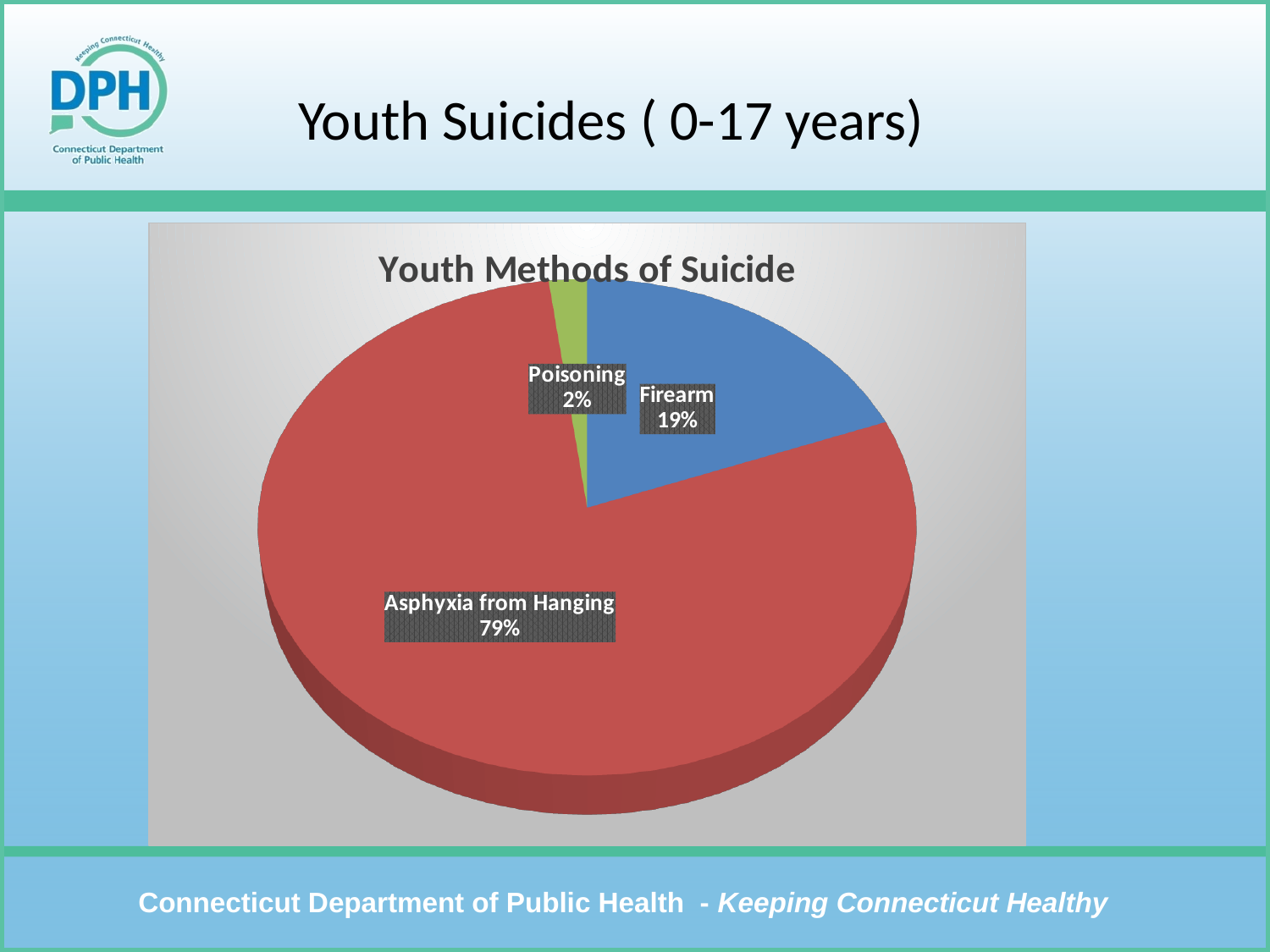

# Youth Suicides ( 0-17 years)

[unsupported chart]